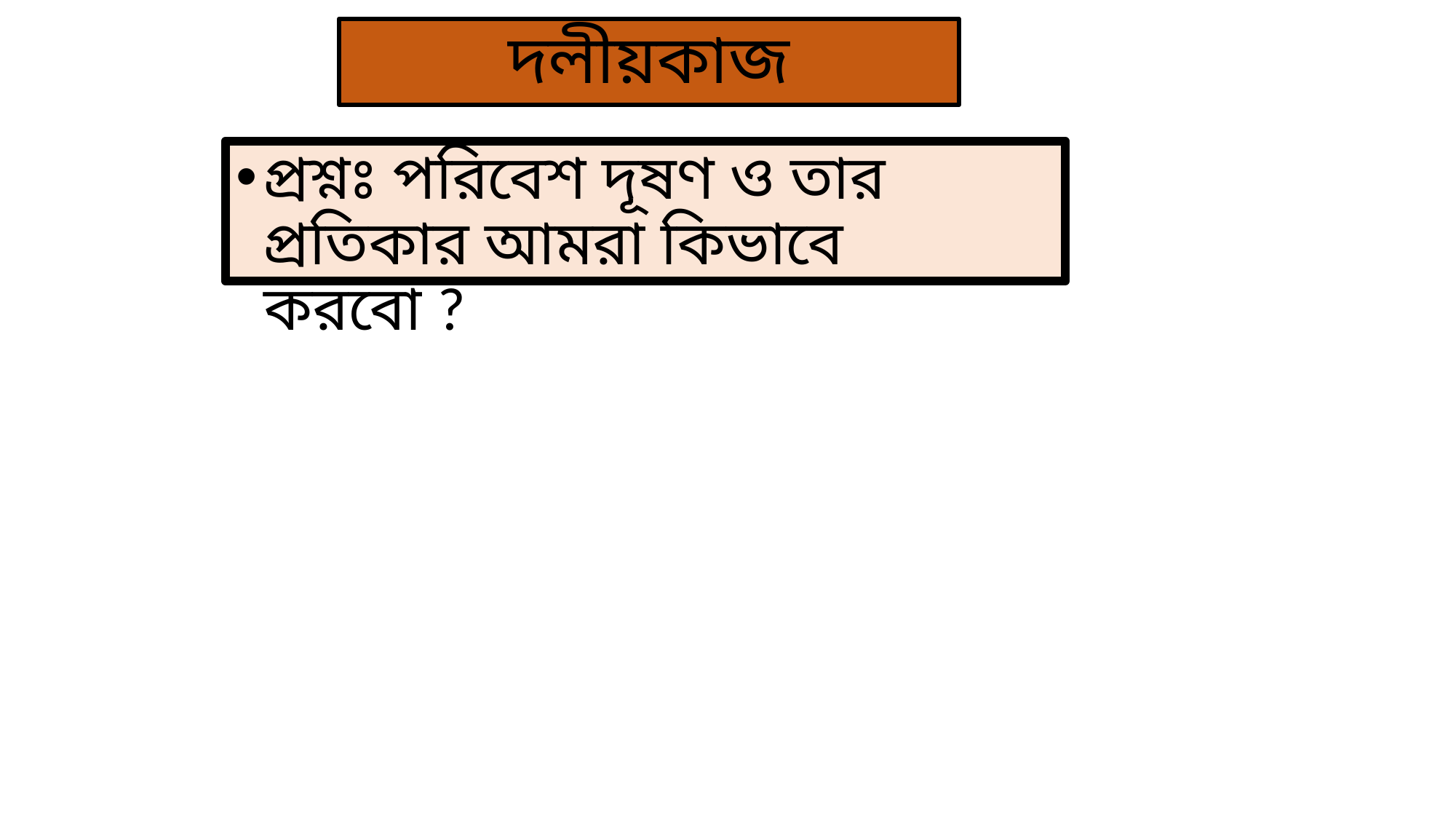

# দলীয়কাজ
প্রশ্নঃ পরিবেশ দূষণ ও তার প্রতিকার আমরা কিভাবে করবো ?